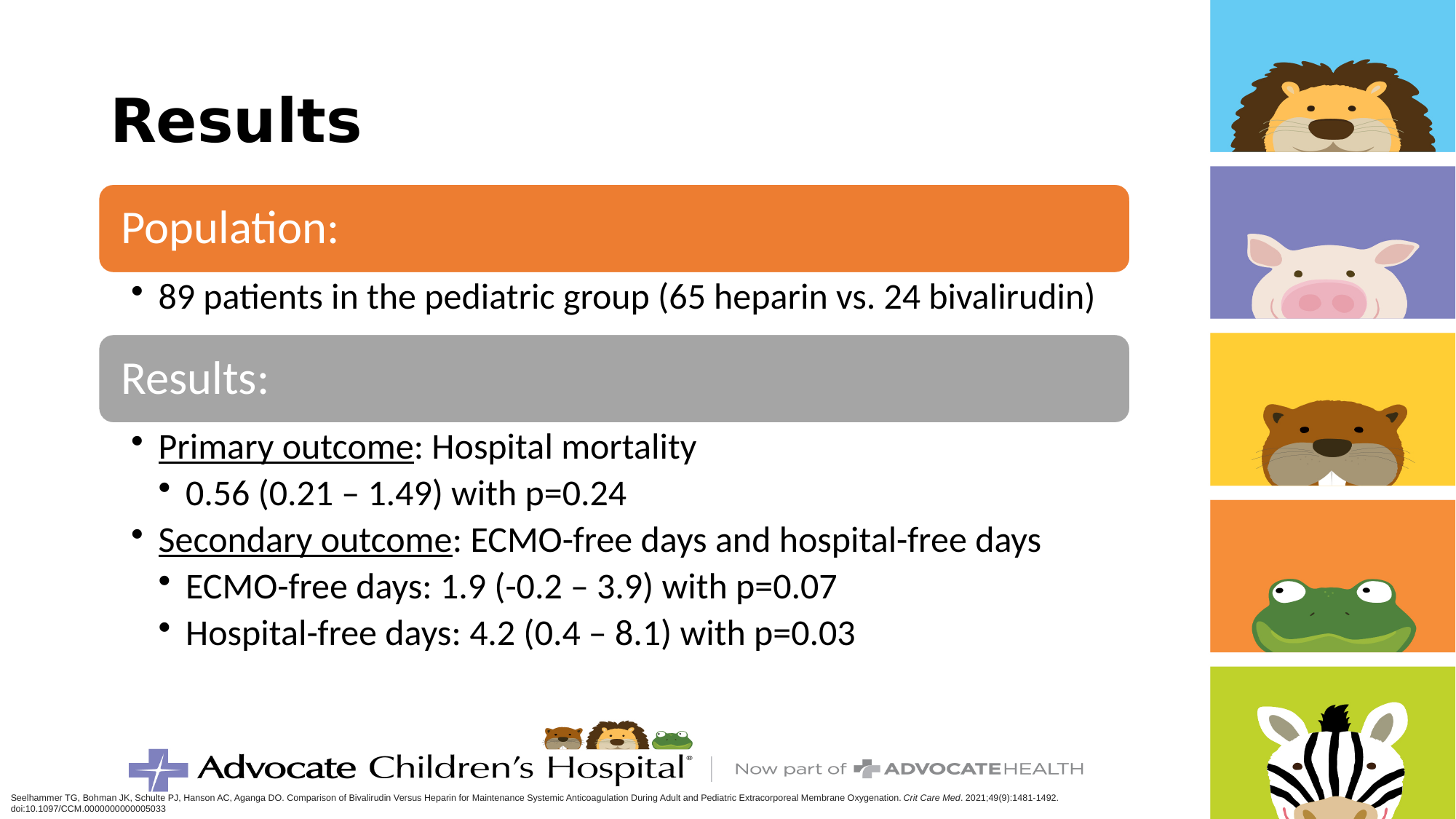

# Results
Population:
89 patients in the pediatric group (65 heparin vs. 24 bivalirudin)
Results:
Primary outcome: Hospital mortality
0.56 (0.21 – 1.49) with p=0.24
Secondary outcome: ECMO-free days and hospital-free days
ECMO-free days: 1.9 (-0.2 – 3.9) with p=0.07
Hospital-free days: 4.2 (0.4 – 8.1) with p=0.03
Seelhammer TG, Bohman JK, Schulte PJ, Hanson AC, Aganga DO. Comparison of Bivalirudin Versus Heparin for Maintenance Systemic Anticoagulation During Adult and Pediatric Extracorporeal Membrane Oxygenation. Crit Care Med. 2021;49(9):1481-1492. doi:10.1097/CCM.0000000000005033